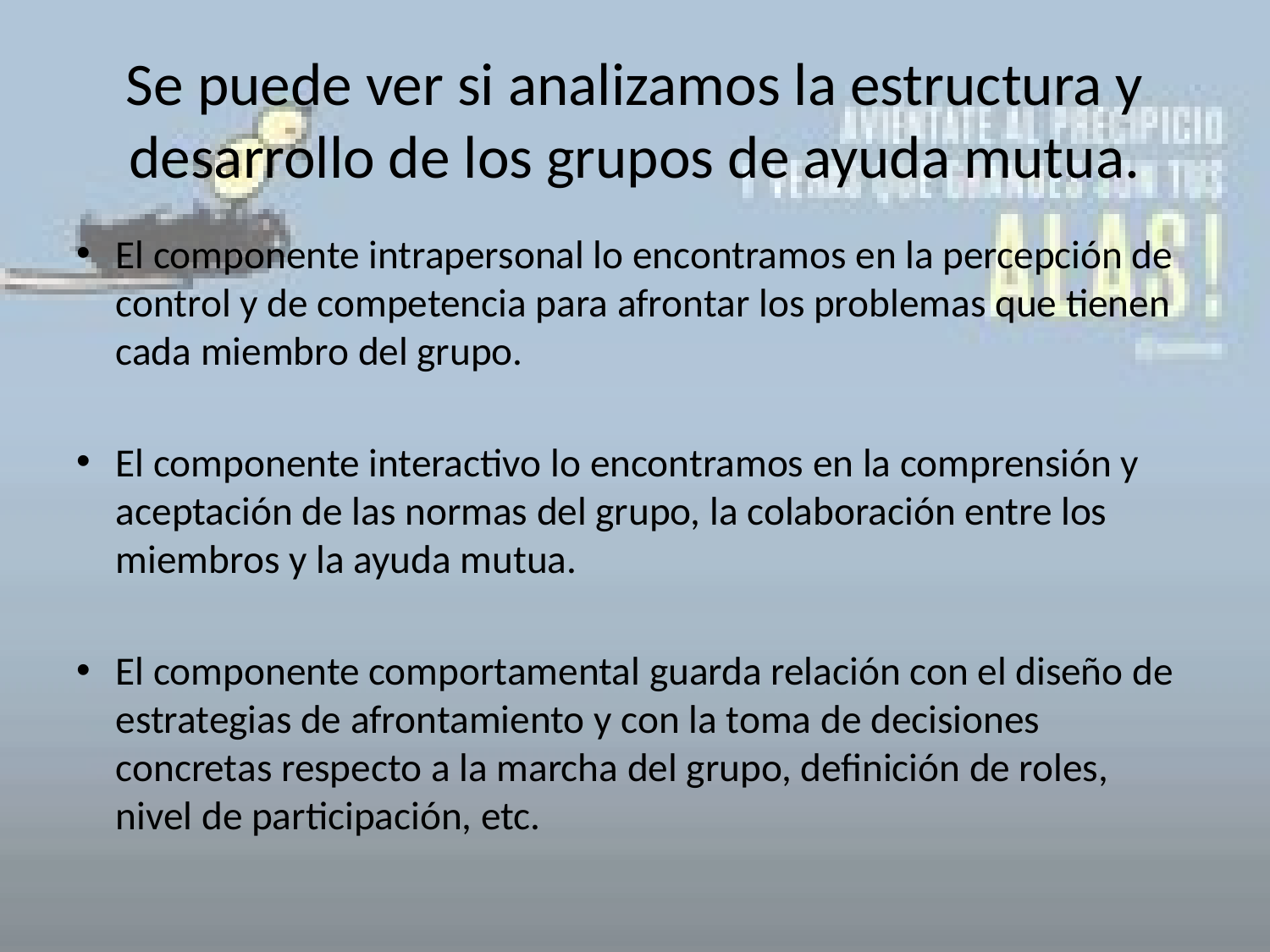

# Se puede ver si analizamos la estructura y desarrollo de los grupos de ayuda mutua.
El componente intrapersonal lo encontramos en la percepción de control y de competencia para afrontar los problemas que tienen cada miembro del grupo.

El componente interactivo lo encontramos en la comprensión y aceptación de las normas del grupo, la colaboración entre los miembros y la ayuda mutua.

El componente comportamental guarda relación con el diseño de estrategias de afrontamiento y con la toma de decisiones concretas respecto a la marcha del grupo, definición de roles, nivel de participación, etc.